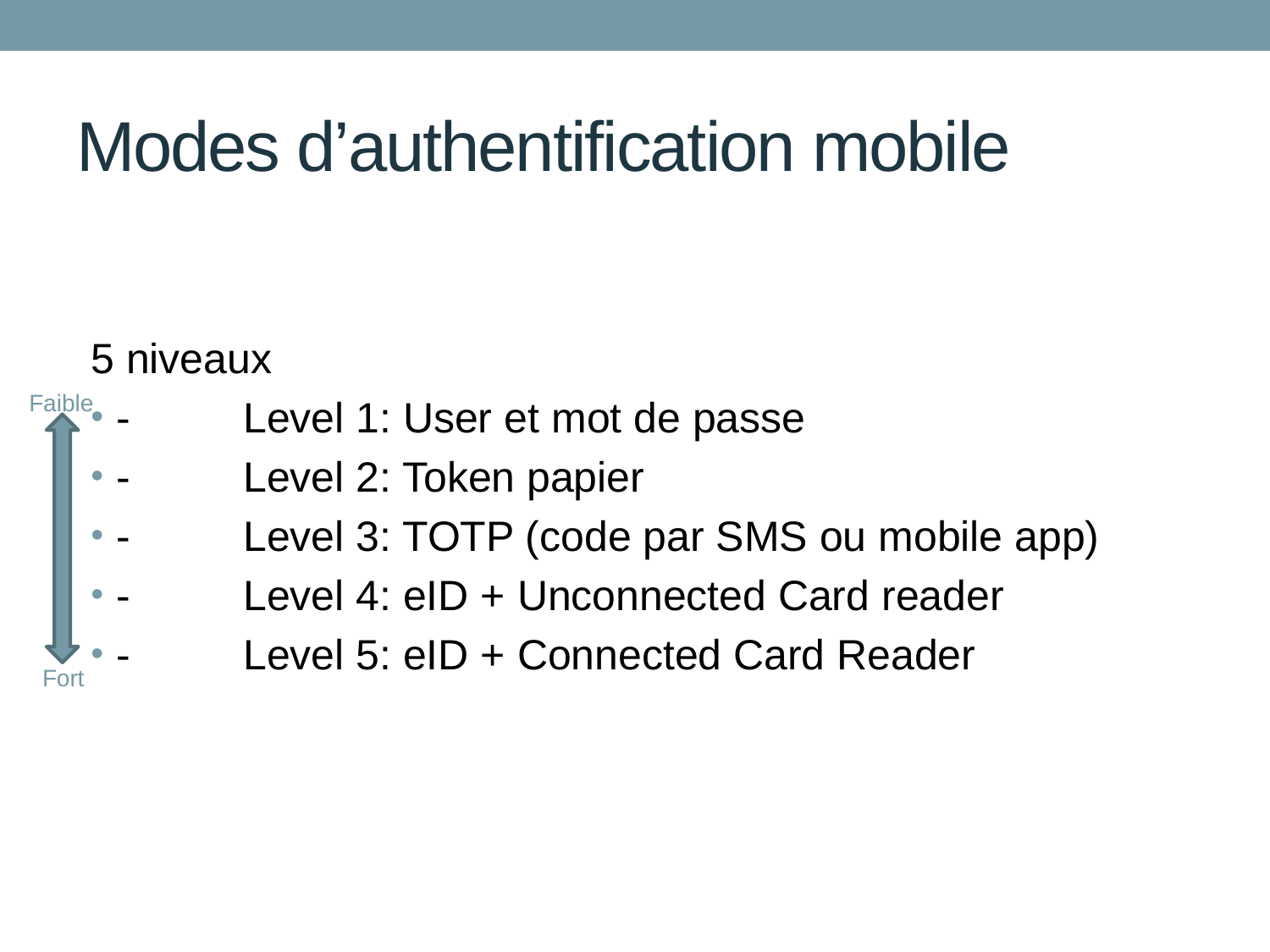

# Modes d’authentification mobile

5 niveaux
-	Level 1: User et mot de passe
-	Level 2: Token papier
-	Level 3: TOTP (code par SMS ou mobile app)
-	Level 4: eID + Unconnected Card reader
-	Level 5: eID + Connected Card Reader

Faible

Fort